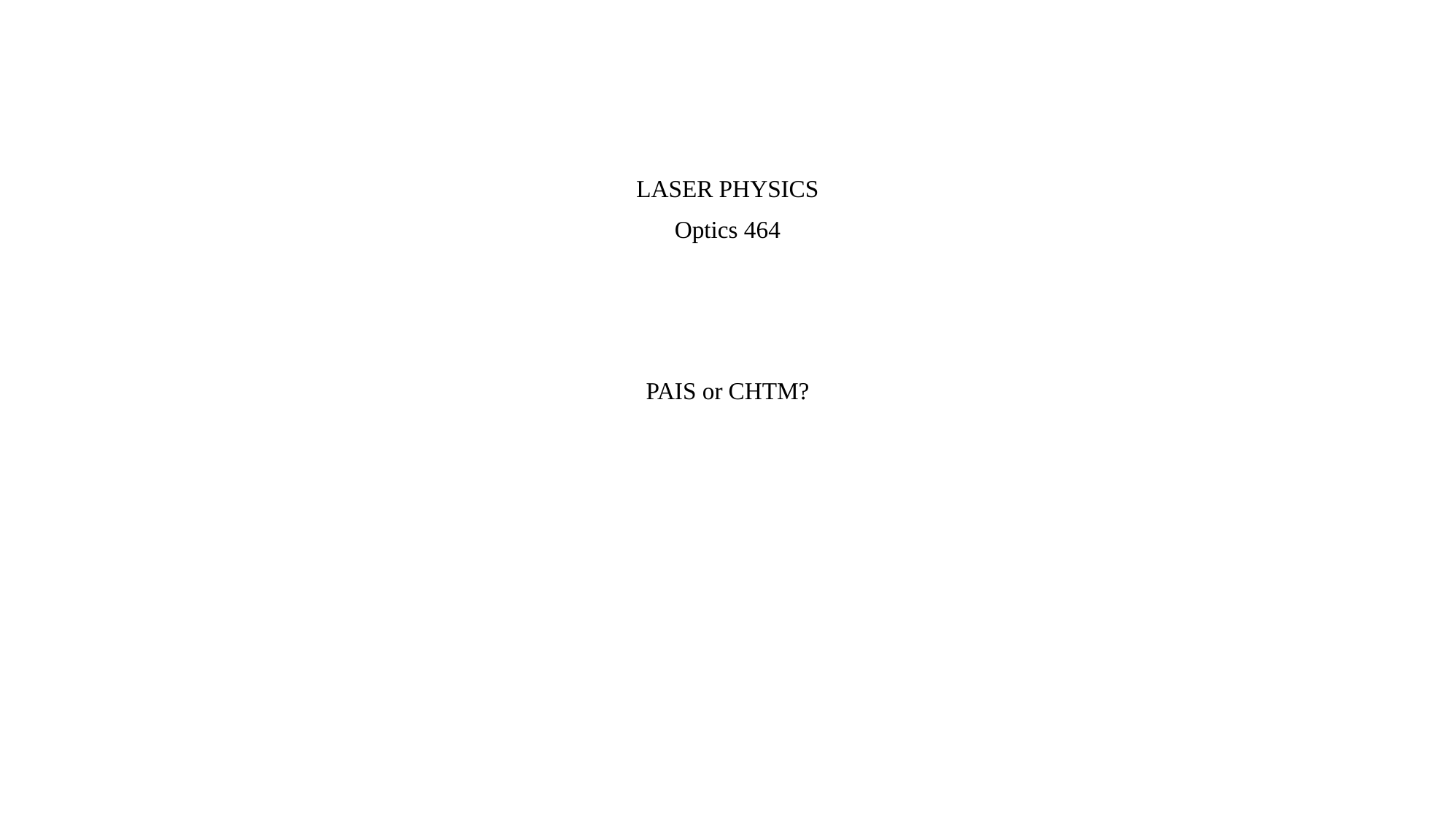

LASER PHYSICS
Optics 464
PAIS or CHTM?
TexPoint fonts used in EMF.
Read the TexPoint manual before you delete this box.: AAAAAAAA